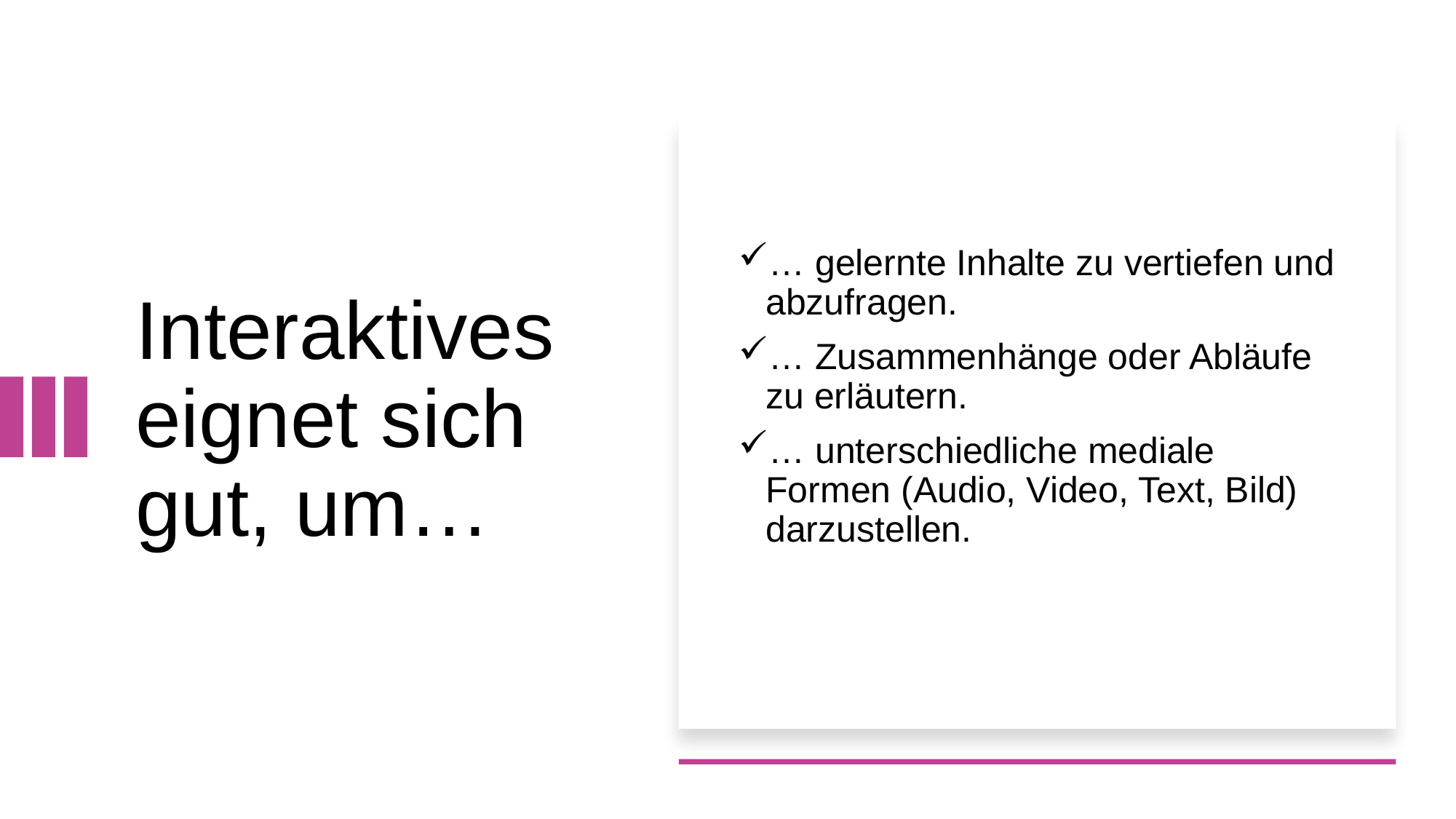

# Interaktives eignet sich gut, um…
… gelernte Inhalte zu vertiefen und abzufragen.
… Zusammenhänge oder Abläufe zu erläutern.
… unterschiedliche mediale Formen (Audio, Video, Text, Bild) darzustellen.

29